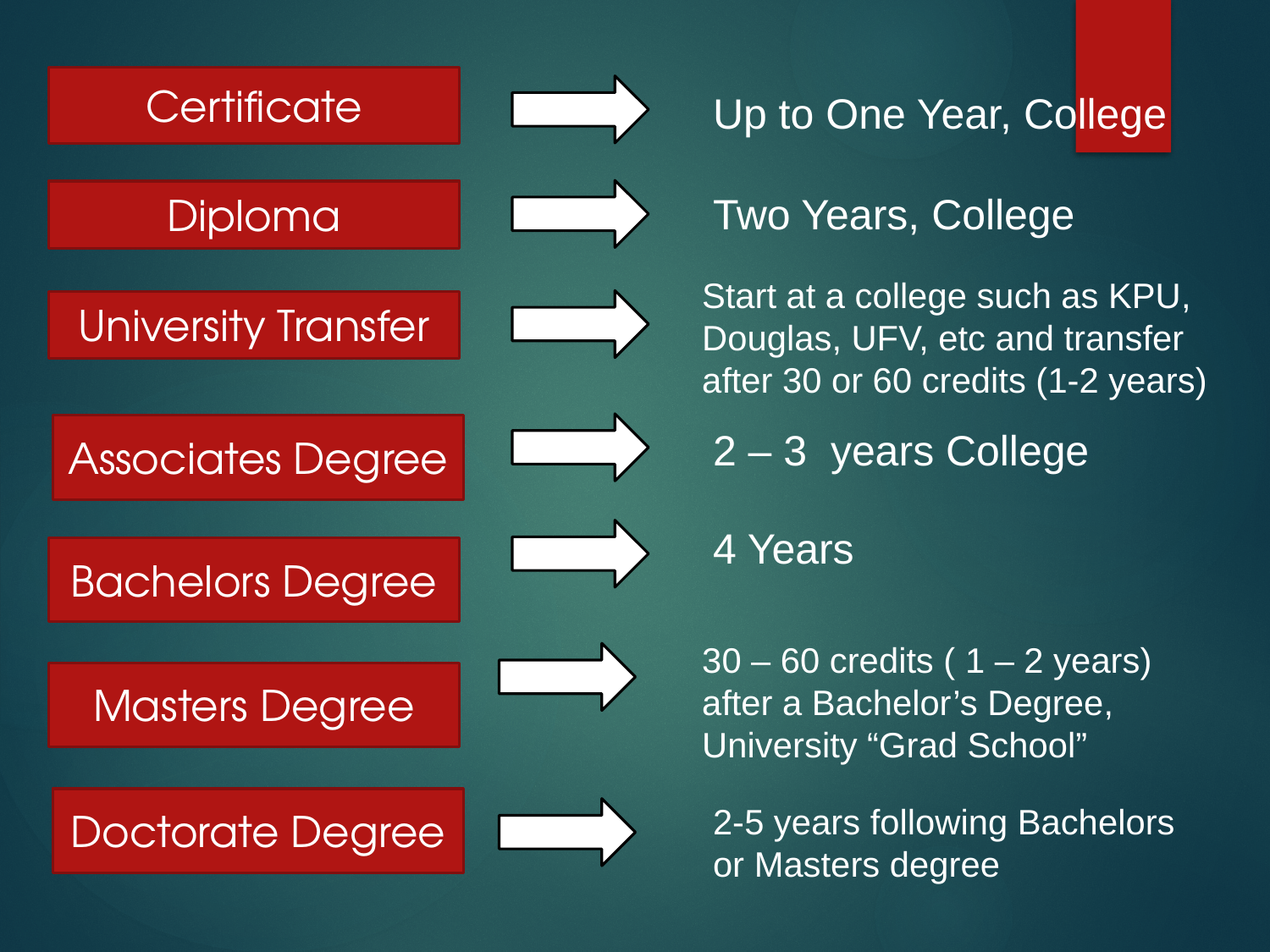

Certificate

Up to One Year, College

Diploma
Two Years, College
Start at a college such as KPU, Douglas, UFV, etc and transfer after 30 or 60 credits (1-2 years)

University Transfer

Associates Degree
2 – 3  years College
4 Years

Bachelors Degree
30 – 60 credits ( 1 – 2 years) after a Bachelor’s Degree, University “Grad School”

Masters Degree
Doctorate Degree
2-5 years following Bachelors or Masters degree